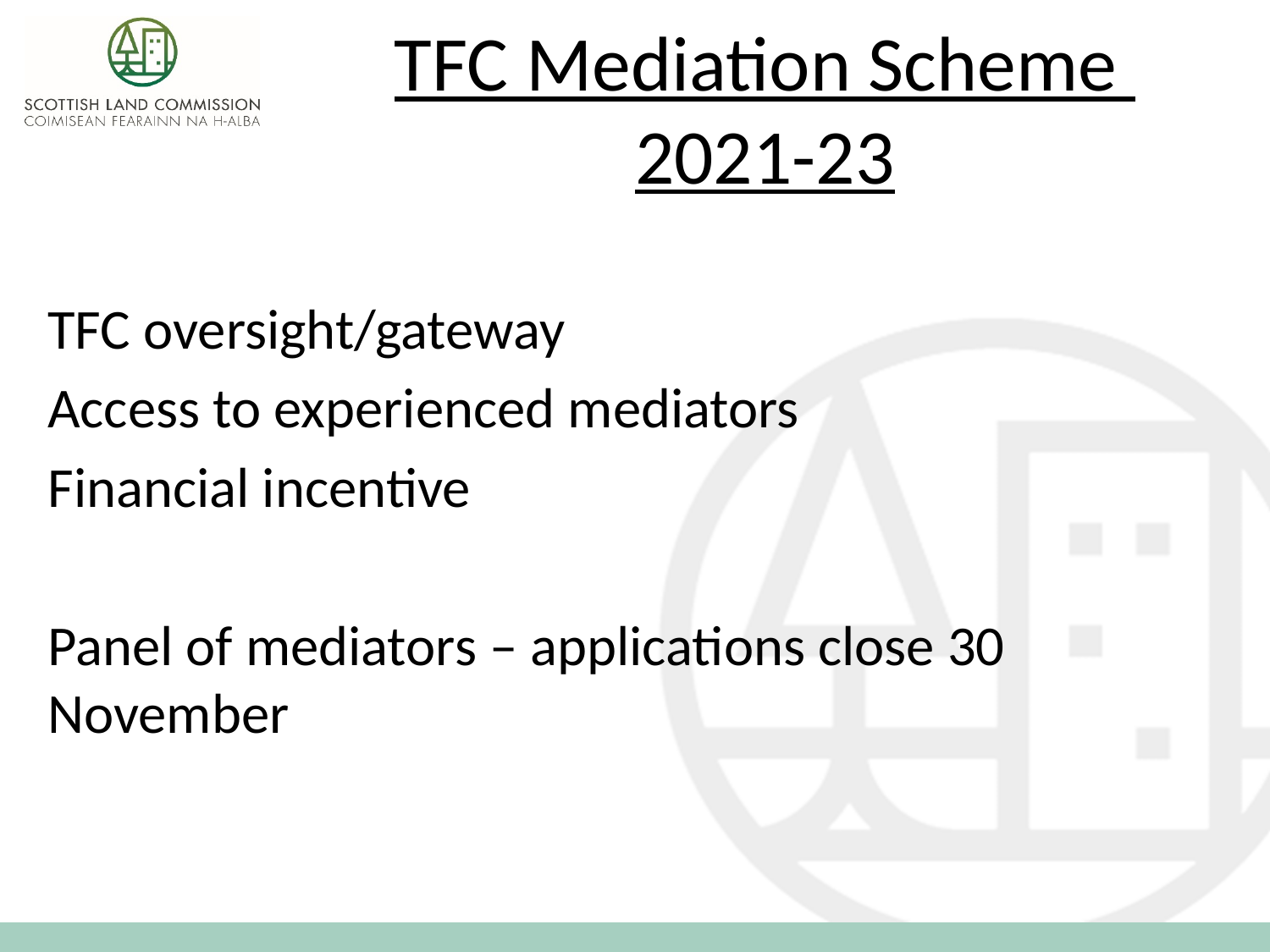

# TFC Mediation Scheme 2021-23
TFC oversight/gateway
Access to experienced mediators
Financial incentive

Panel of mediators – applications close 30 November